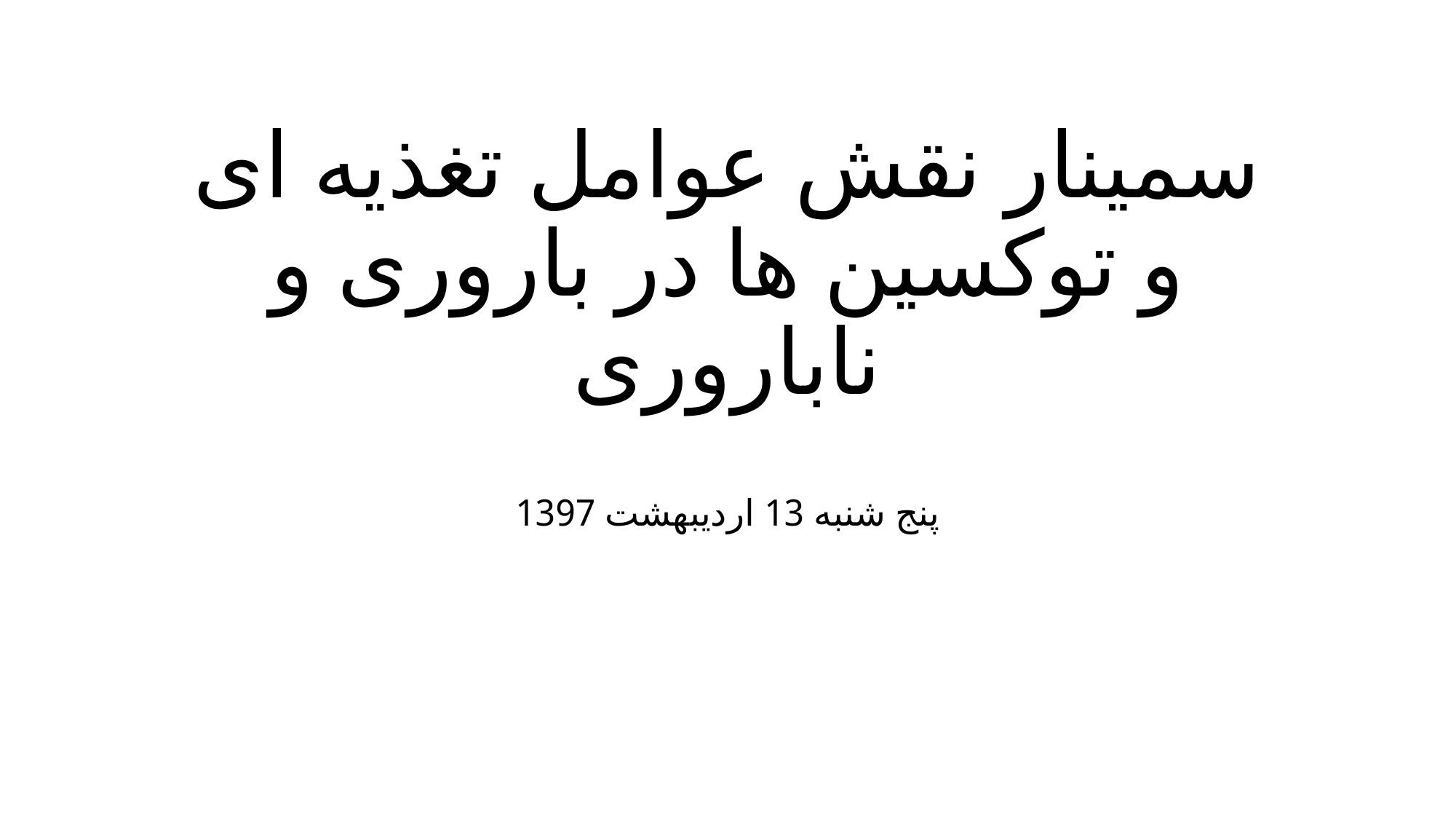

# سمینار نقش عوامل تغذیه ای و توکسین ها در باروری و ناباروری

پنج شنبه 13 اردیبهشت 1397